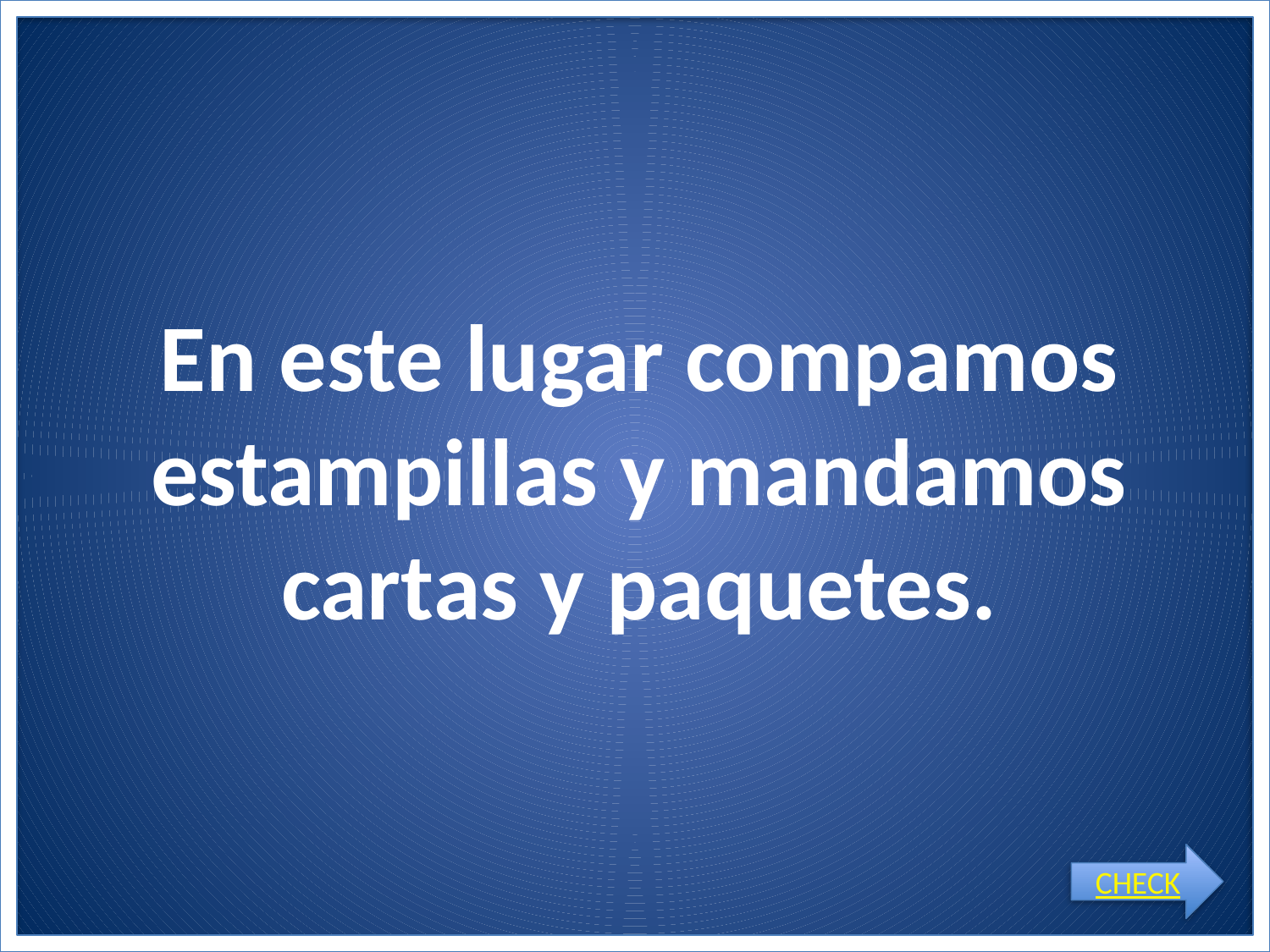

# En este lugar compamos estampillas y mandamos cartas y paquetes.
CHECK